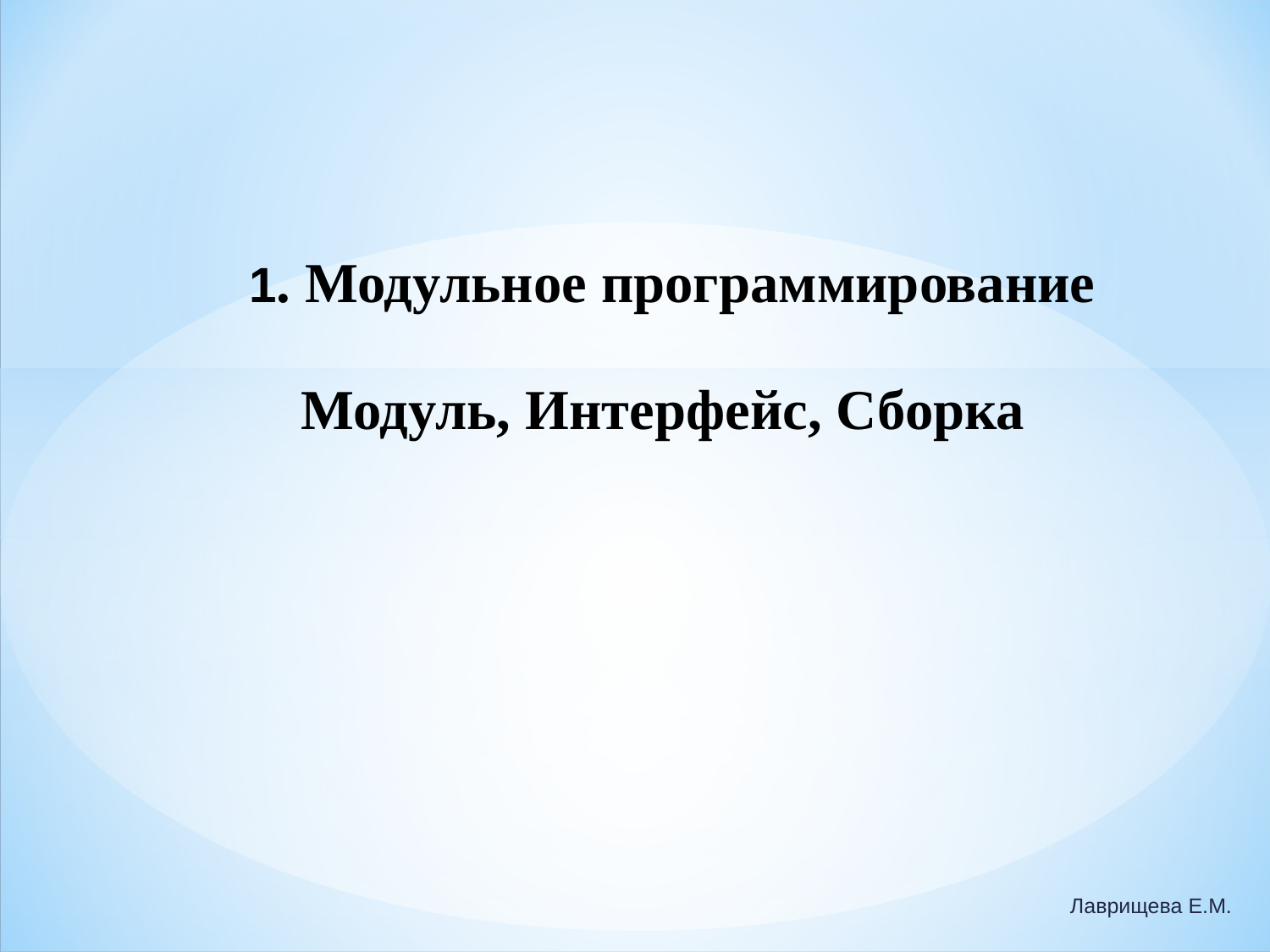

# 1. Модульное программирование Модуль, Интерфейс, Сборка
Лаврищева Е.М.